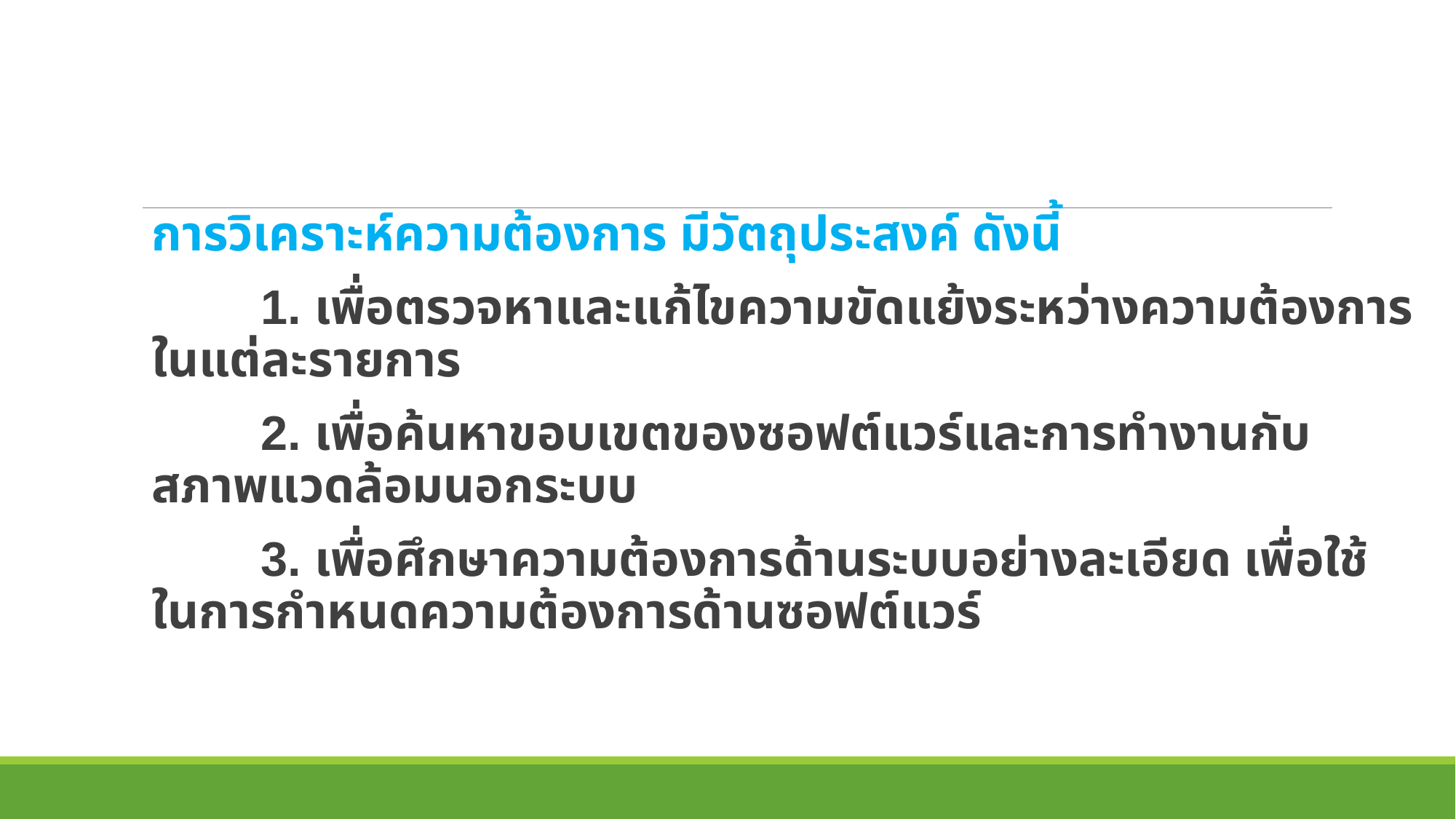

การวิเคราะห์ความต้องการ มีวัตถุประสงค์ ดังนี้
	1. เพื่อตรวจหาและแก้ไขความขัดแย้งระหว่างความต้องการในแต่ละรายการ
	2. เพื่อค้นหาขอบเขตของซอฟต์แวร์และการทำงานกับสภาพแวดล้อมนอกระบบ
	3. เพื่อศึกษาความต้องการด้านระบบอย่างละเอียด เพื่อใช้ในการกำหนดความต้องการด้านซอฟต์แวร์